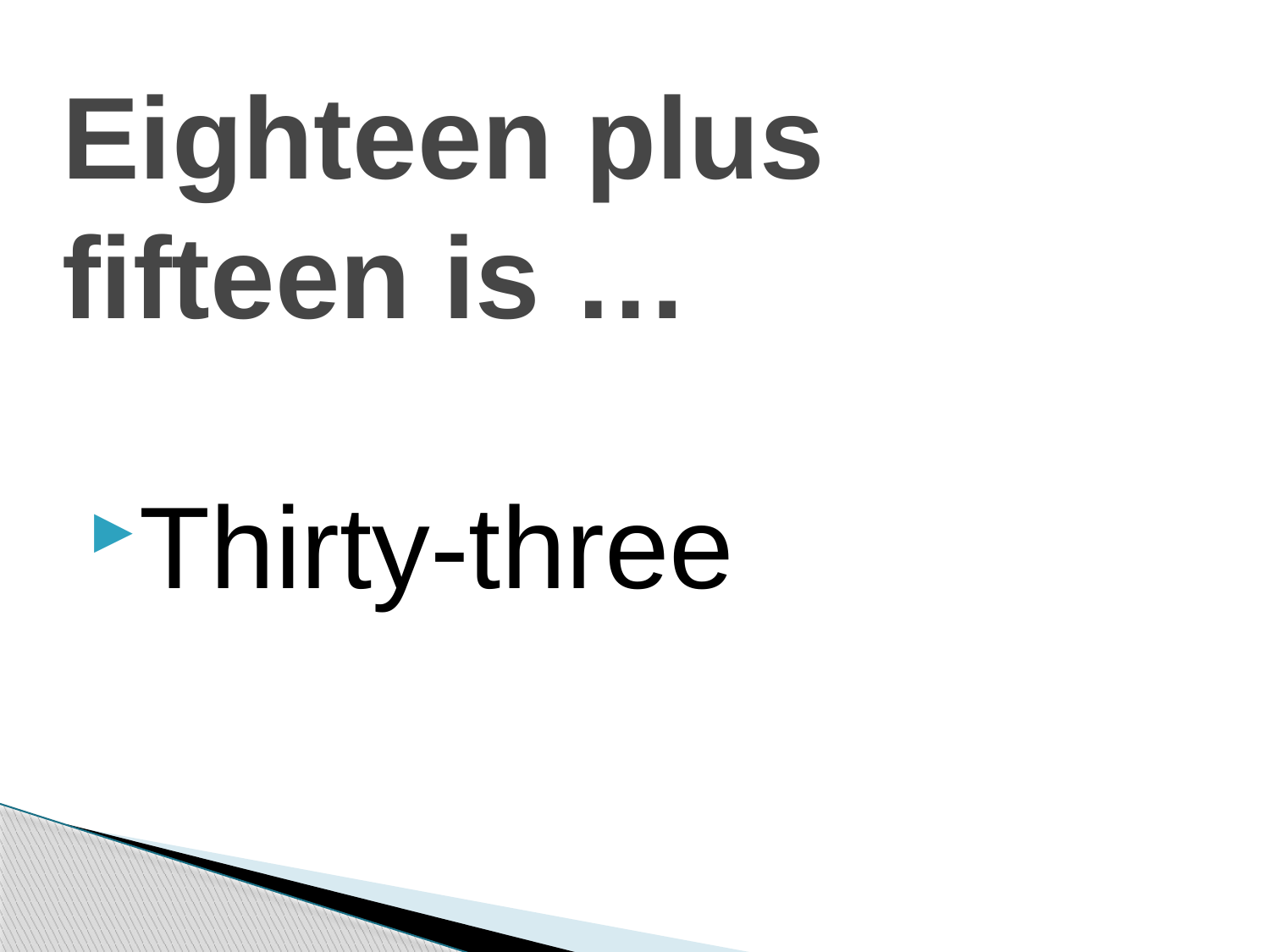

# Eighteen plus fifteen is …
Thirty-three